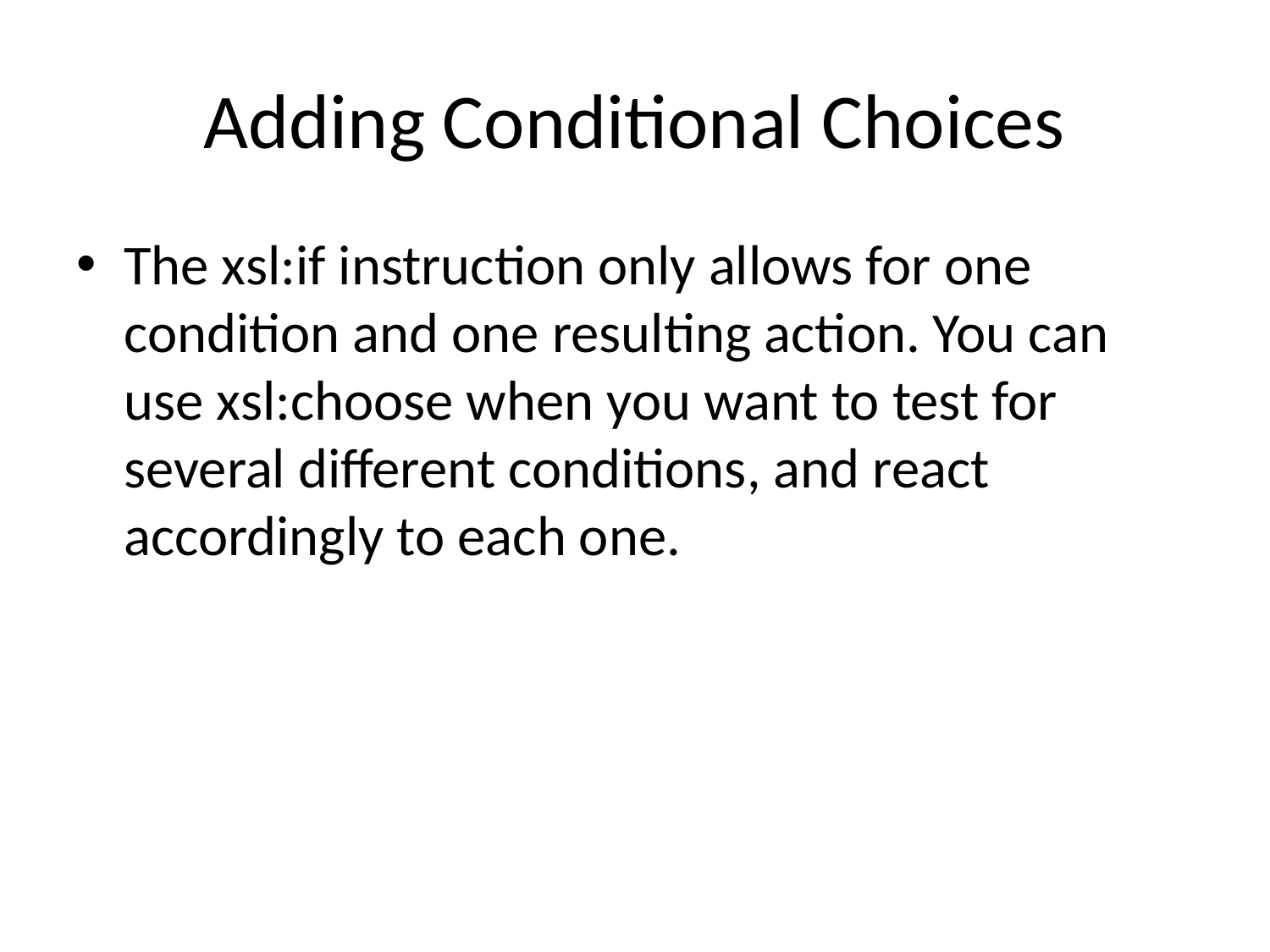

# Adding Conditional Choices
The xsl:if instruction only allows for one condition and one resulting action. You can use xsl:choose when you want to test for several different conditions, and react accordingly to each one.